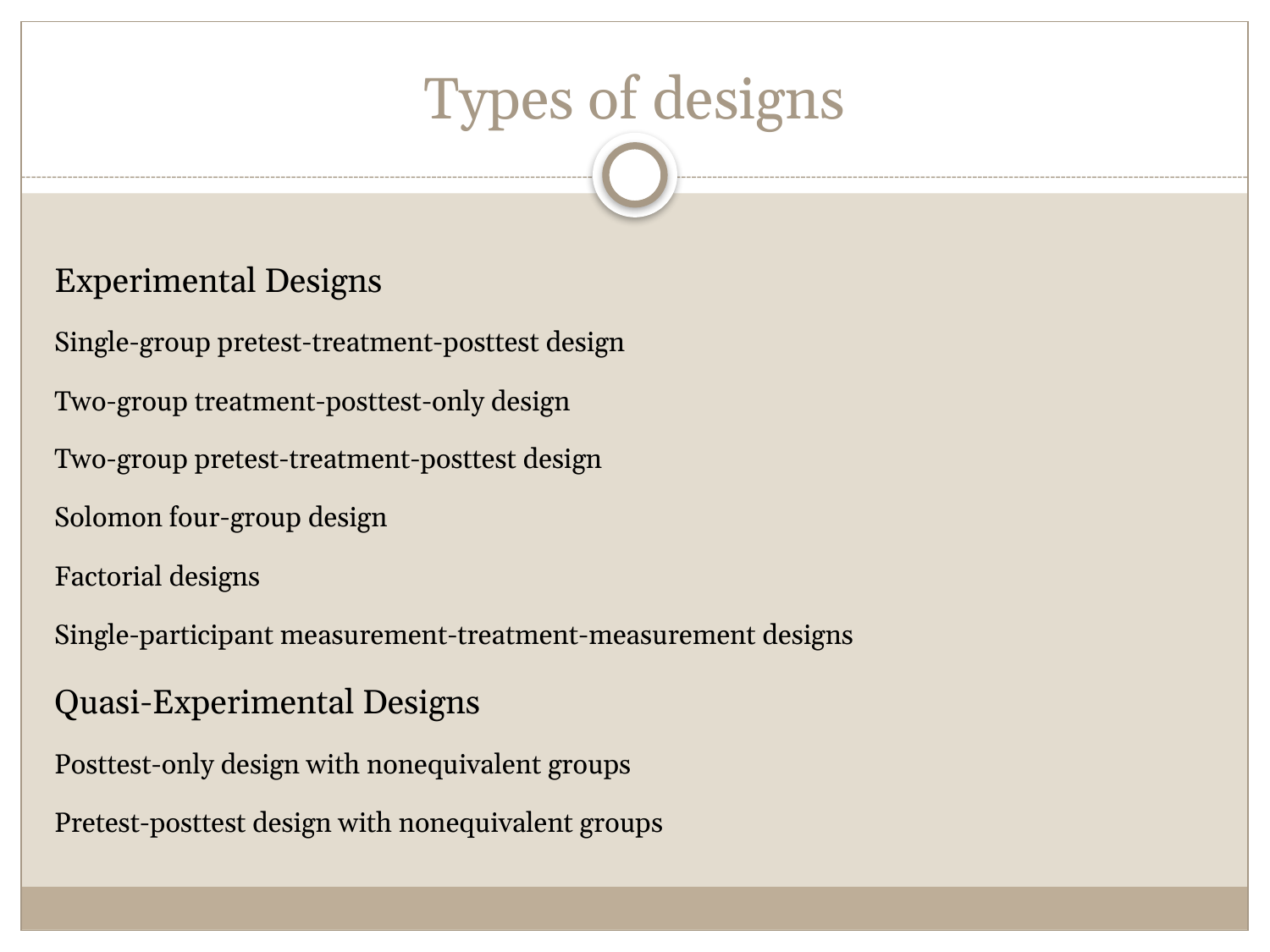

# Types of designs
Experimental Designs
Single-group pretest-treatment-posttest design
Two-group treatment-posttest-only design
Two-group pretest-treatment-posttest design
Solomon four-group design
Factorial designs
Single-participant measurement-treatment-measurement designs
Quasi-Experimental Designs
Posttest-only design with nonequivalent groups
Pretest-posttest design with nonequivalent groups